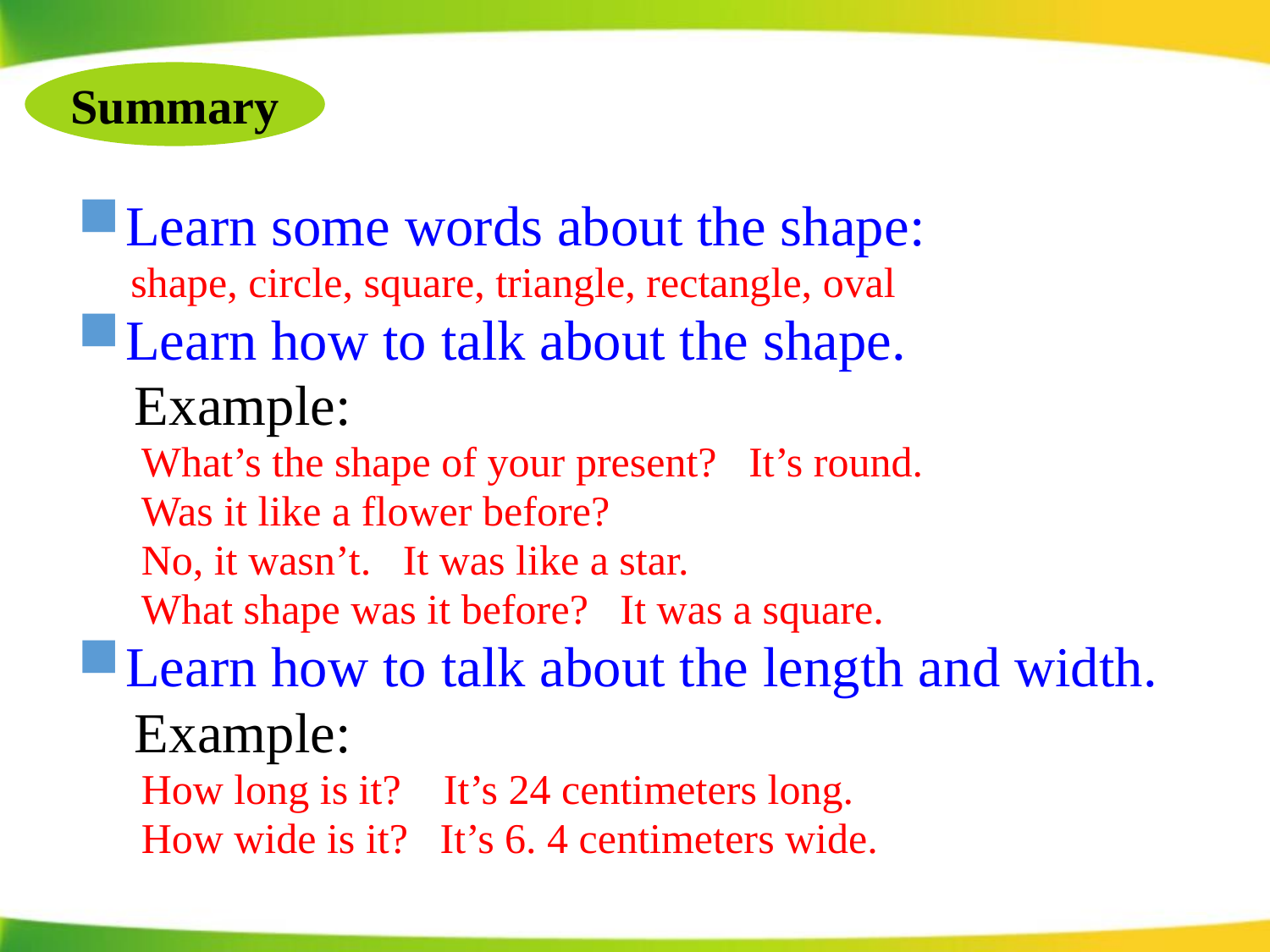

Summary
Learn some words about the shape:
     shape, circle, square, triangle, rectangle, oval
Learn how to talk about the shape.
    Example:
      What’s the shape of your present?   It’s round.
      Was it like a flower before?
      No, it wasn’t.   It was like a star.
      What shape was it before?   It was a square.
Learn how to talk about the length and width.
    Example:
      How long is it?    It’s 24 centimeters long.
      How wide is it?   It’s 6. 4 centimeters wide.